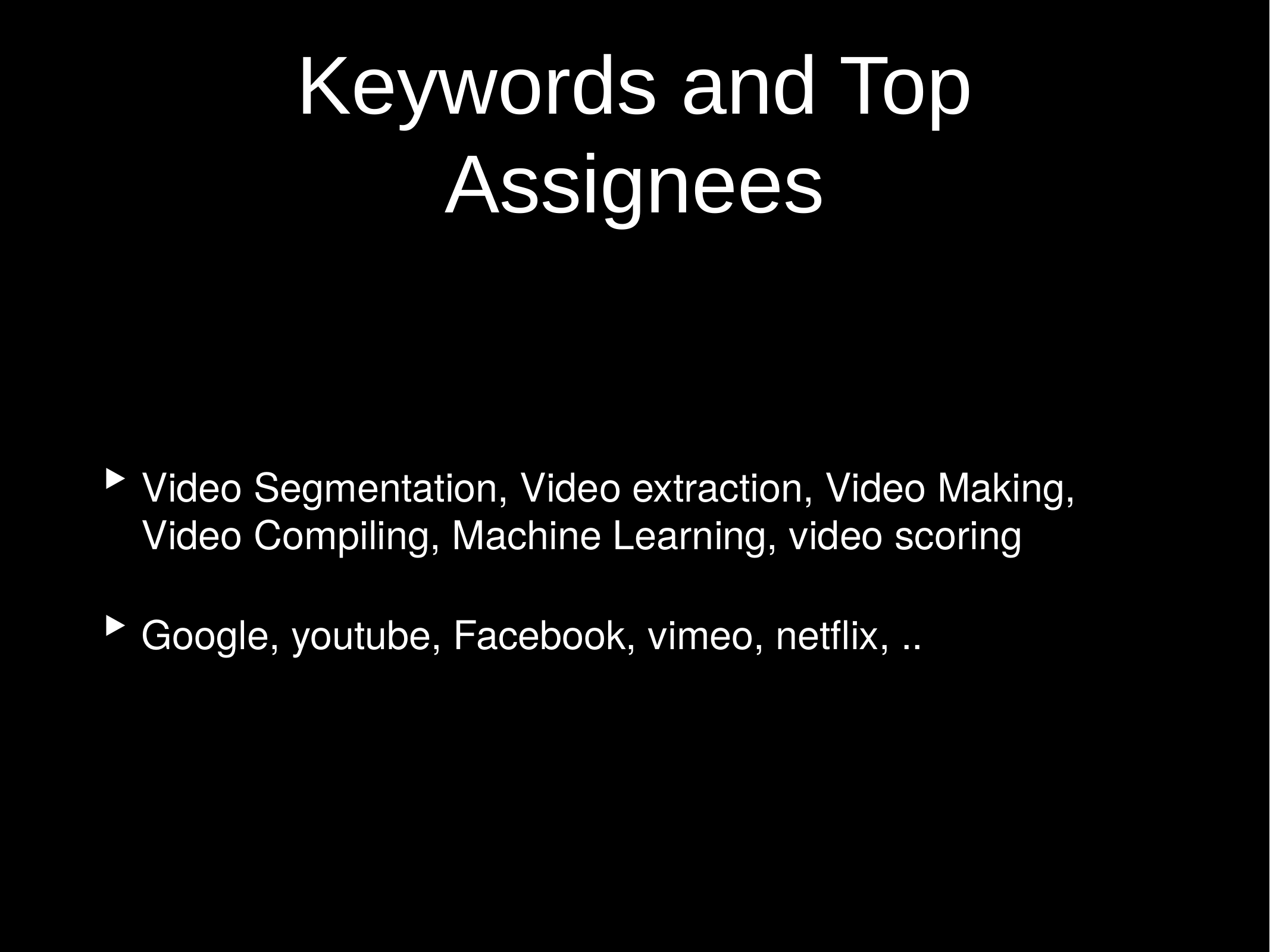

# Keywords and Top Assignees
Video Segmentation, Video extraction, Video Making, Video Compiling, Machine Learning, video scoring
Google, youtube, Facebook, vimeo, netflix, ..